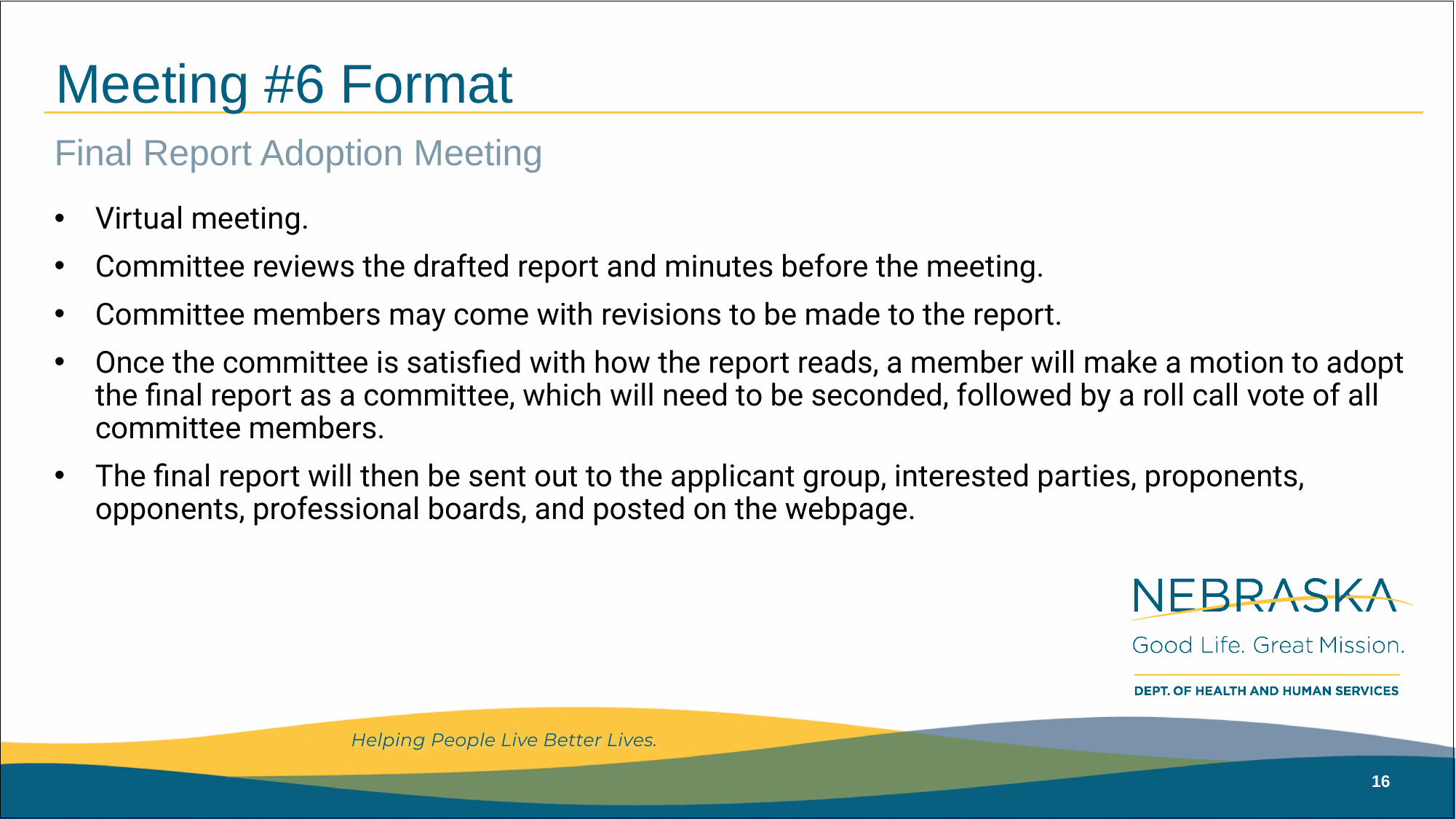

# Meeting #6 Format
Final Report Adoption Meeting
Virtual meeting.
Committee reviews the drafted report and minutes before the meeting.
Committee members may come with revisions to be made to the report.
Once the committee is satisfied with how the report reads, a member will make a motion to adopt the final report as a committee, which will need to be seconded, followed by a roll call vote of all committee members.
The final report will then be sent out to the applicant group, interested parties, proponents, opponents, professional boards, and posted on the webpage.